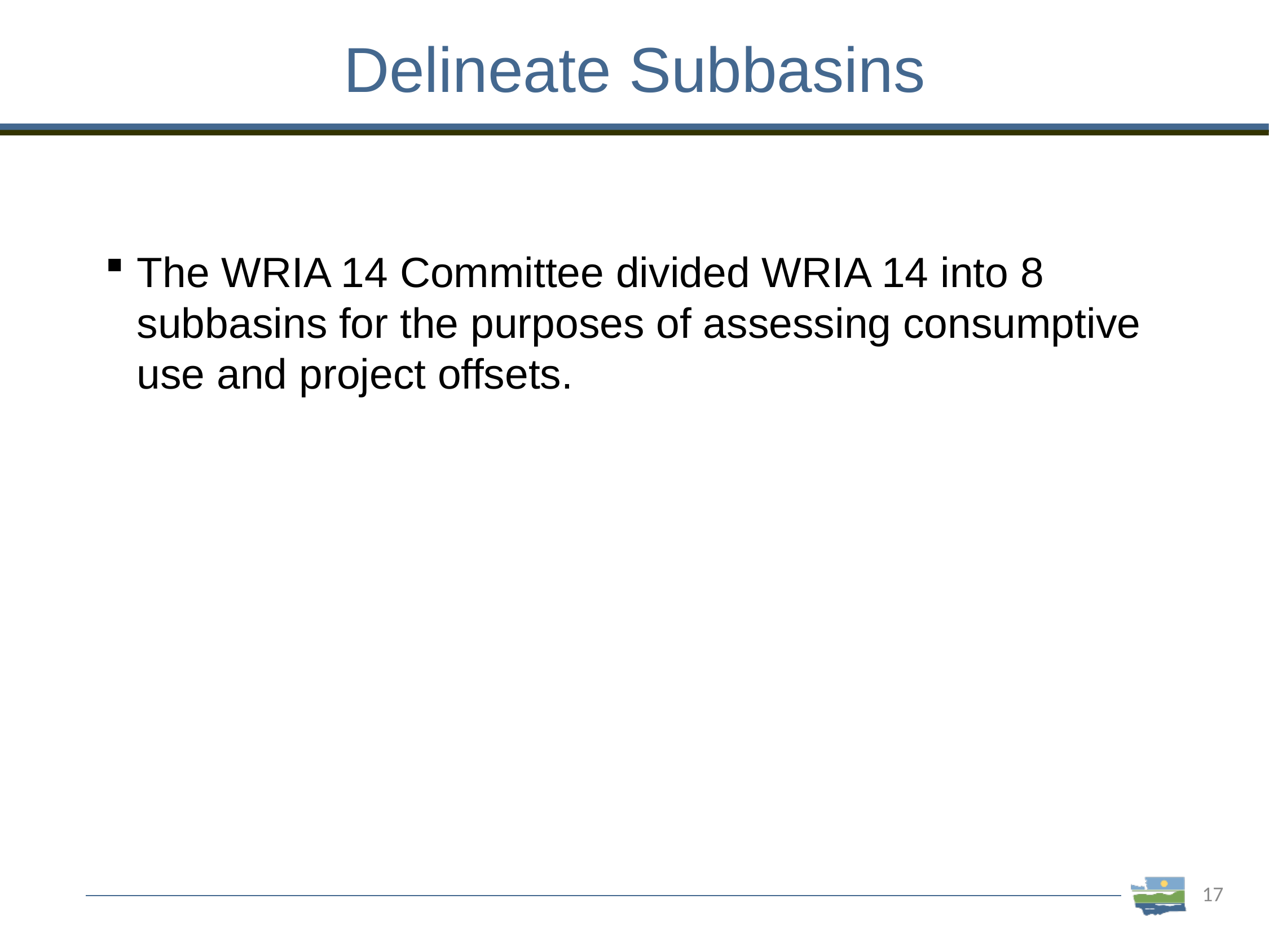

# Delineate Subbasins

The WRIA 14 Committee divided WRIA 14 into 8 subbasins for the purposes of assessing consumptive use and project offsets.

17